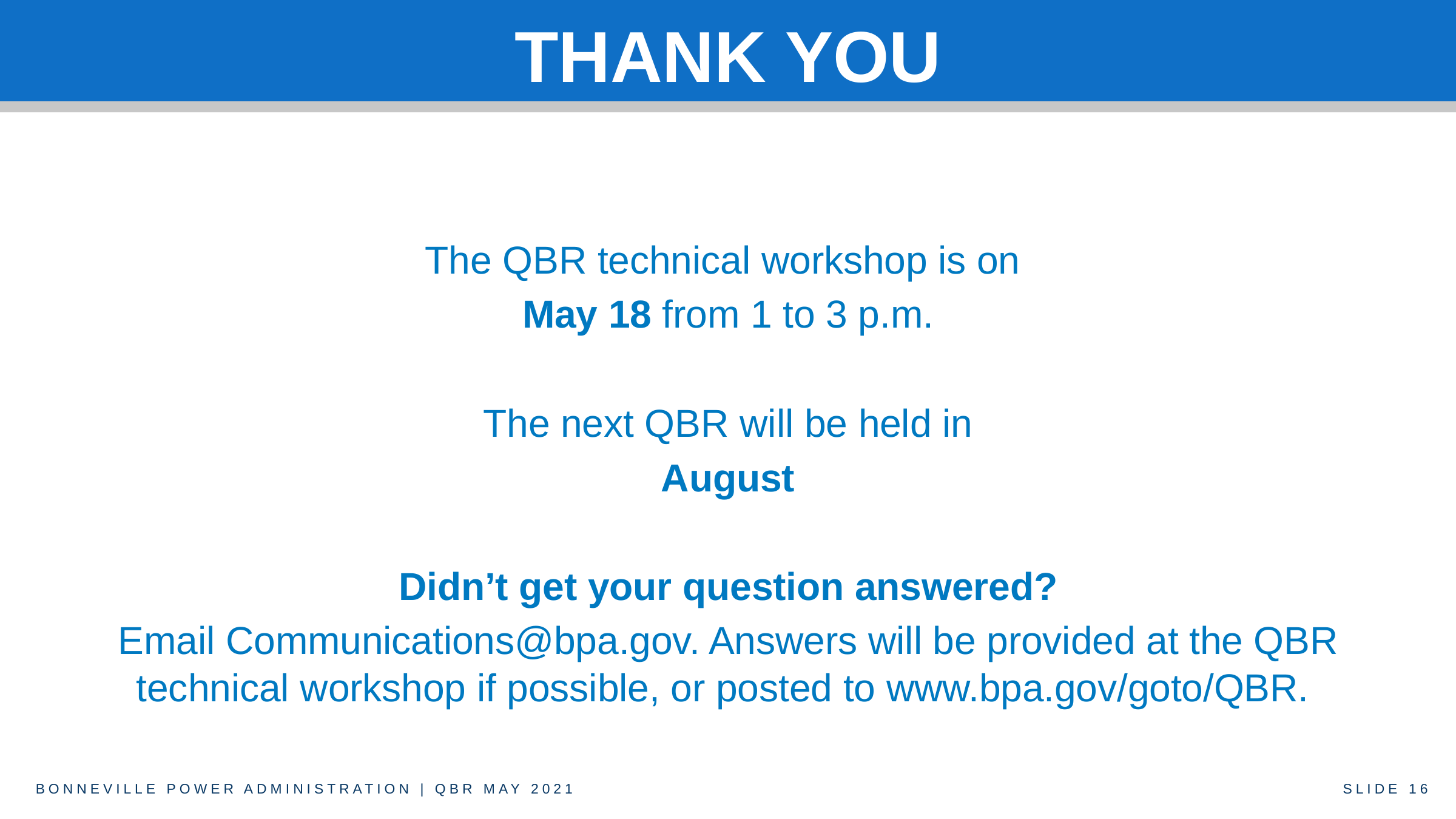

# THANK YOU

The QBR technical workshop is on
May 18 from 1 to 3 p.m.

The next QBR will be held in
August

Didn’t get your question answered?
Email Communications@bpa.gov. Answers will be provided at the QBR technical workshop if possible, or posted to www.bpa.gov/goto/QBR.

BONNEVILLE POWER ADMINISTRATION | QBR MAY 2021
SLIDE 16